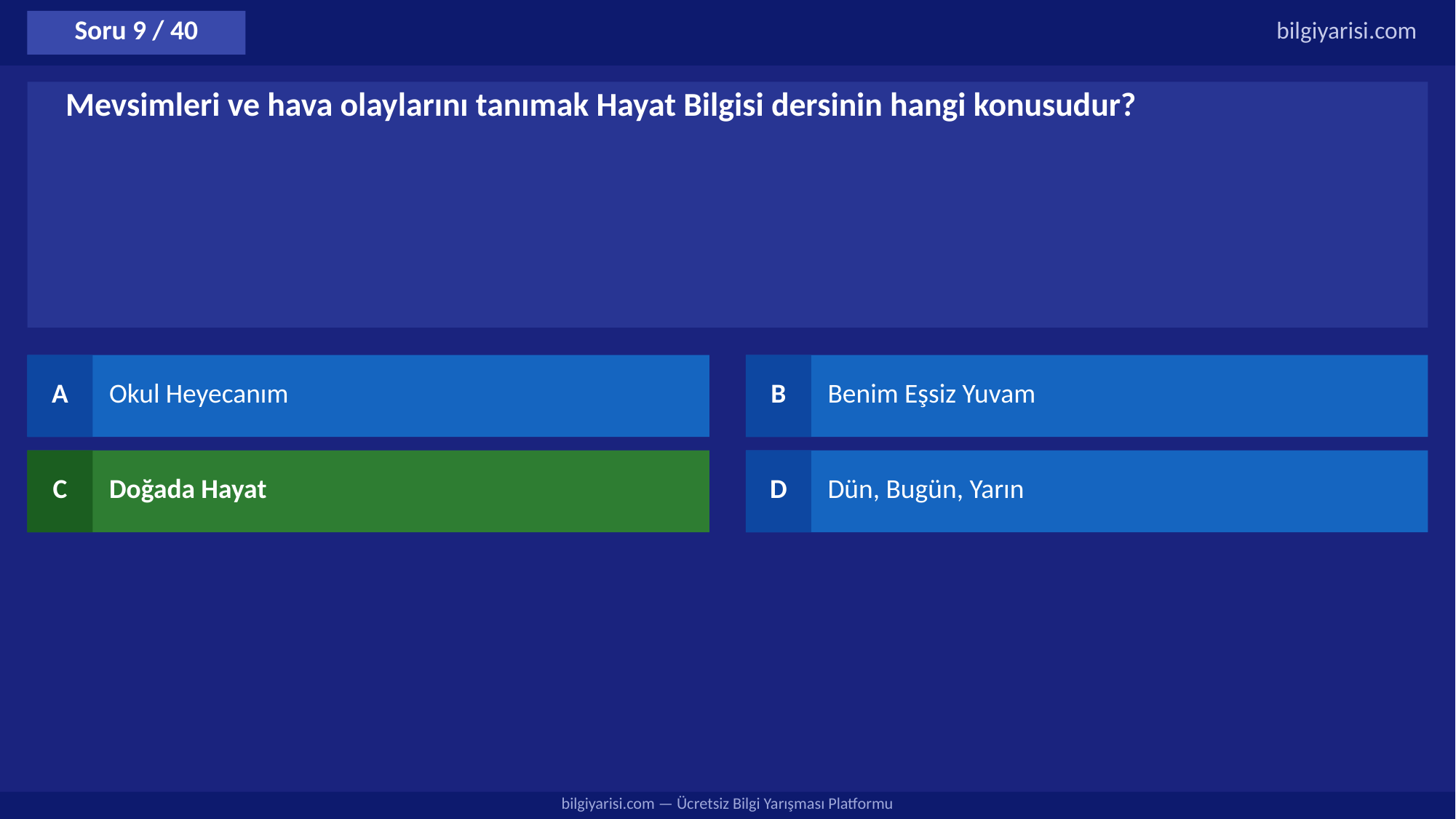

Soru 9 / 40
bilgiyarisi.com

Mevsimleri ve hava olaylarını tanımak Hayat Bilgisi dersinin hangi konusudur?

A
Okul Heyecanım

B
Benim Eşsiz Yuvam

C
Doğada Hayat

D
Dün, Bugün, Yarın
bilgiyarisi.com — Ücretsiz Bilgi Yarışması Platformu